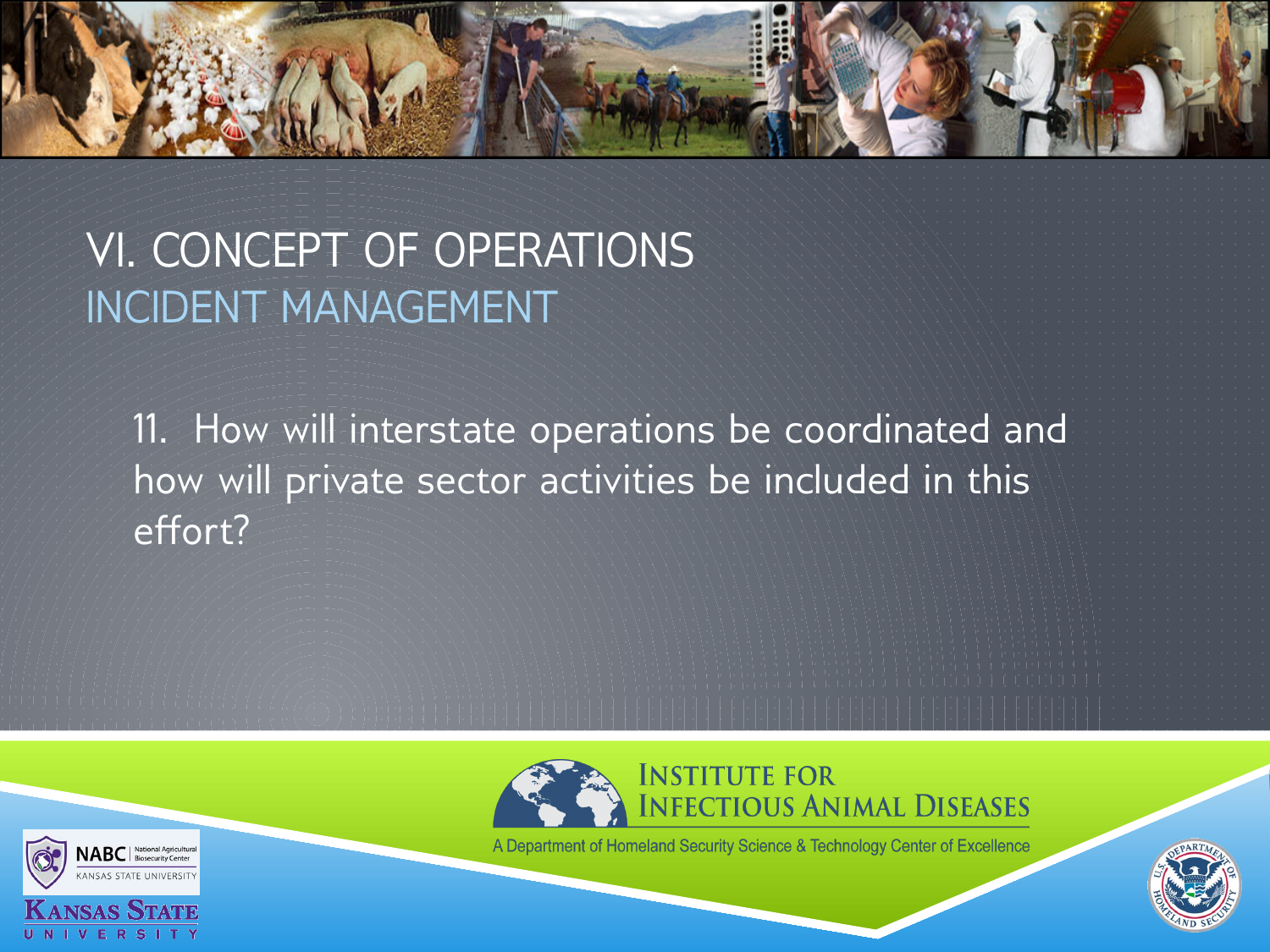

# VI. Concept of Operations Incident MANAGEMENT
11.  How will interstate operations be coordinated and how will private sector activities be included in this effort?